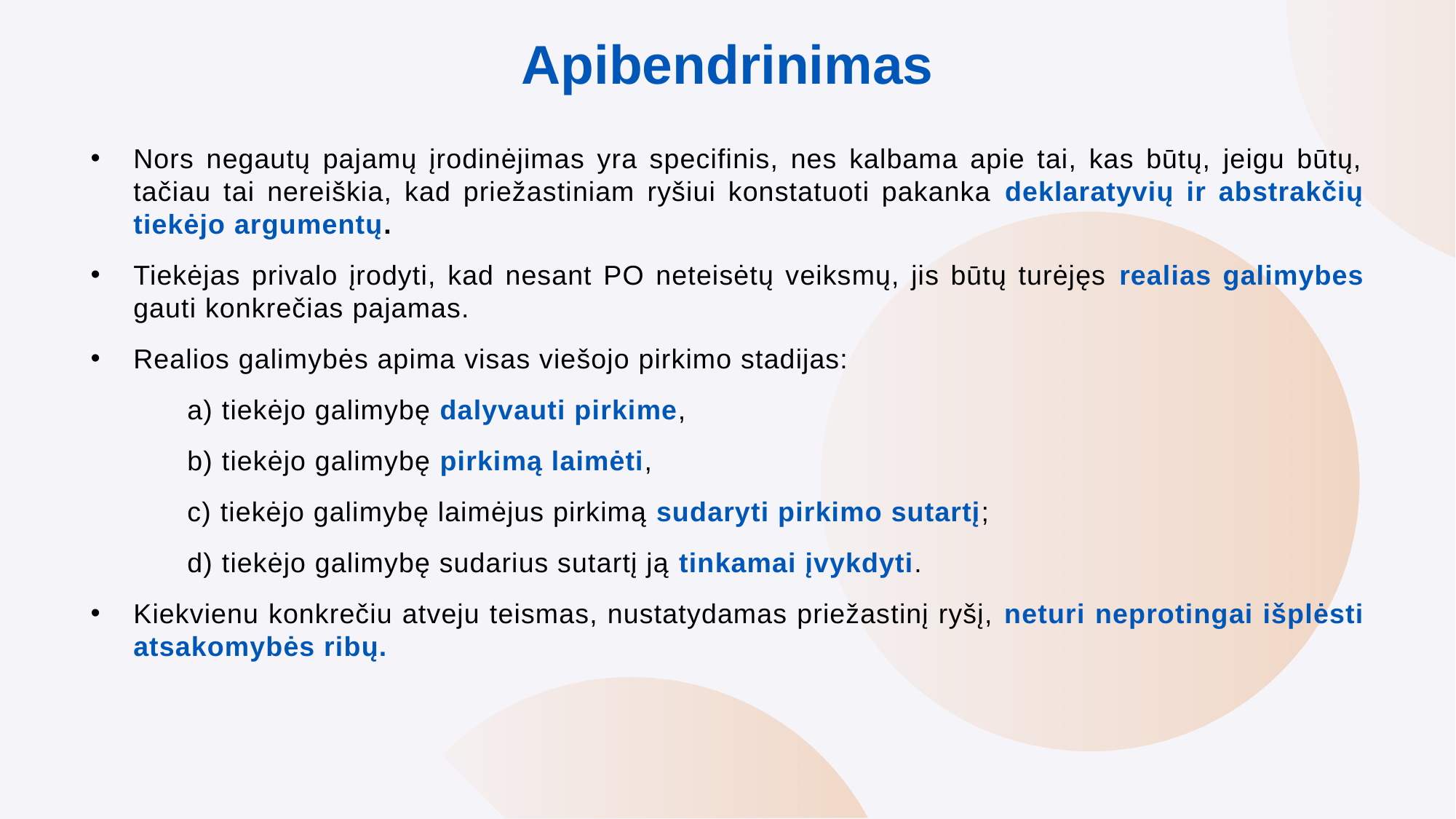

# Apibendrinimas
Nors negautų pajamų įrodinėjimas yra specifinis, nes kalbama apie tai, kas būtų, jeigu būtų, tačiau tai nereiškia, kad priežastiniam ryšiui konstatuoti pakanka deklaratyvių ir abstrakčių tiekėjo argumentų.
Tiekėjas privalo įrodyti, kad nesant PO neteisėtų veiksmų, jis būtų turėjęs realias galimybes gauti konkrečias pajamas.
Realios galimybės apima visas viešojo pirkimo stadijas:
a) tiekėjo galimybę dalyvauti pirkime,
b) tiekėjo galimybę pirkimą laimėti,
c) tiekėjo galimybę laimėjus pirkimą sudaryti pirkimo sutartį;
d) tiekėjo galimybę sudarius sutartį ją tinkamai įvykdyti.
Kiekvienu konkrečiu atveju teismas, nustatydamas priežastinį ryšį, neturi neprotingai išplėsti atsakomybės ribų.